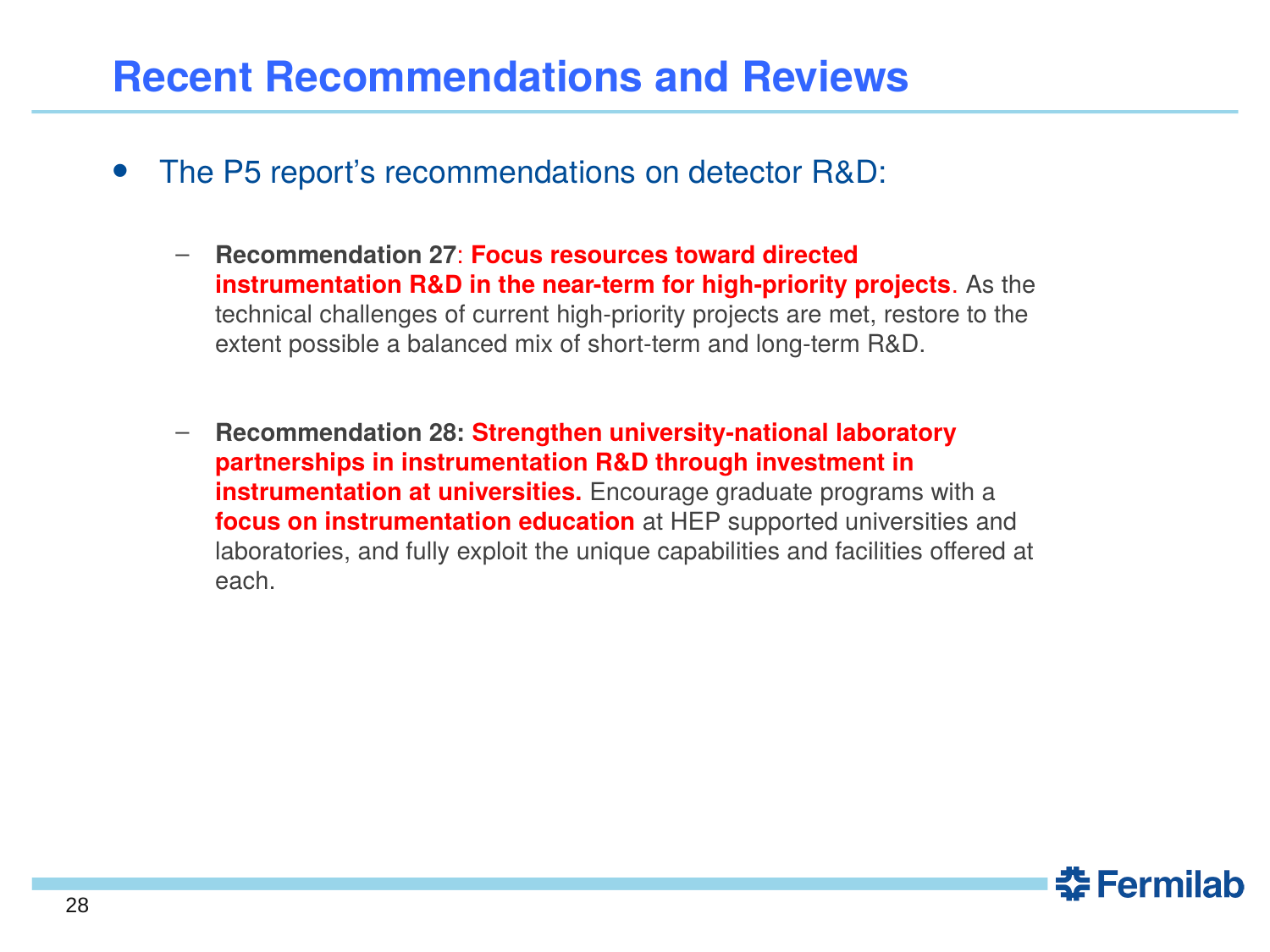

Recent Recommendations and Reviews

The P5 report’s recommendations on detector R&D:

Recommendation 27: Focus resources toward directed instrumentation R&D in the near-term for high-priority projects. As the technical challenges of current high-priority projects are met, restore to the extent possible a balanced mix of short-term and long-term R&D.

Recommendation 28: Strengthen university-national laboratory partnerships in instrumentation R&D through investment in instrumentation at universities. Encourage graduate programs with a focus on instrumentation education at HEP supported universities and laboratories, and fully exploit the unique capabilities and facilities offered at each.

28